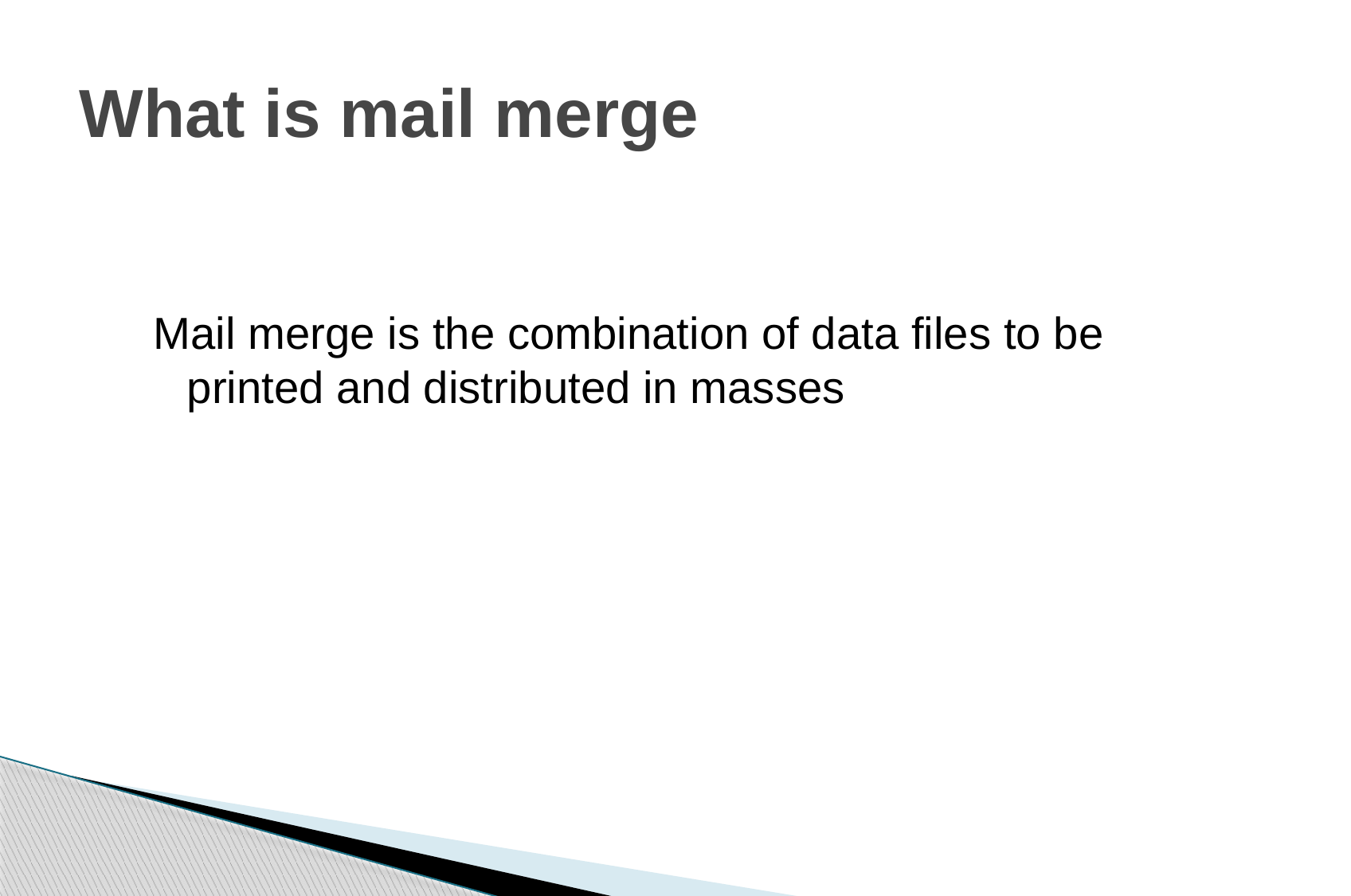

# What is mail merge
Mail merge is the combination of data files to be printed and distributed in masses